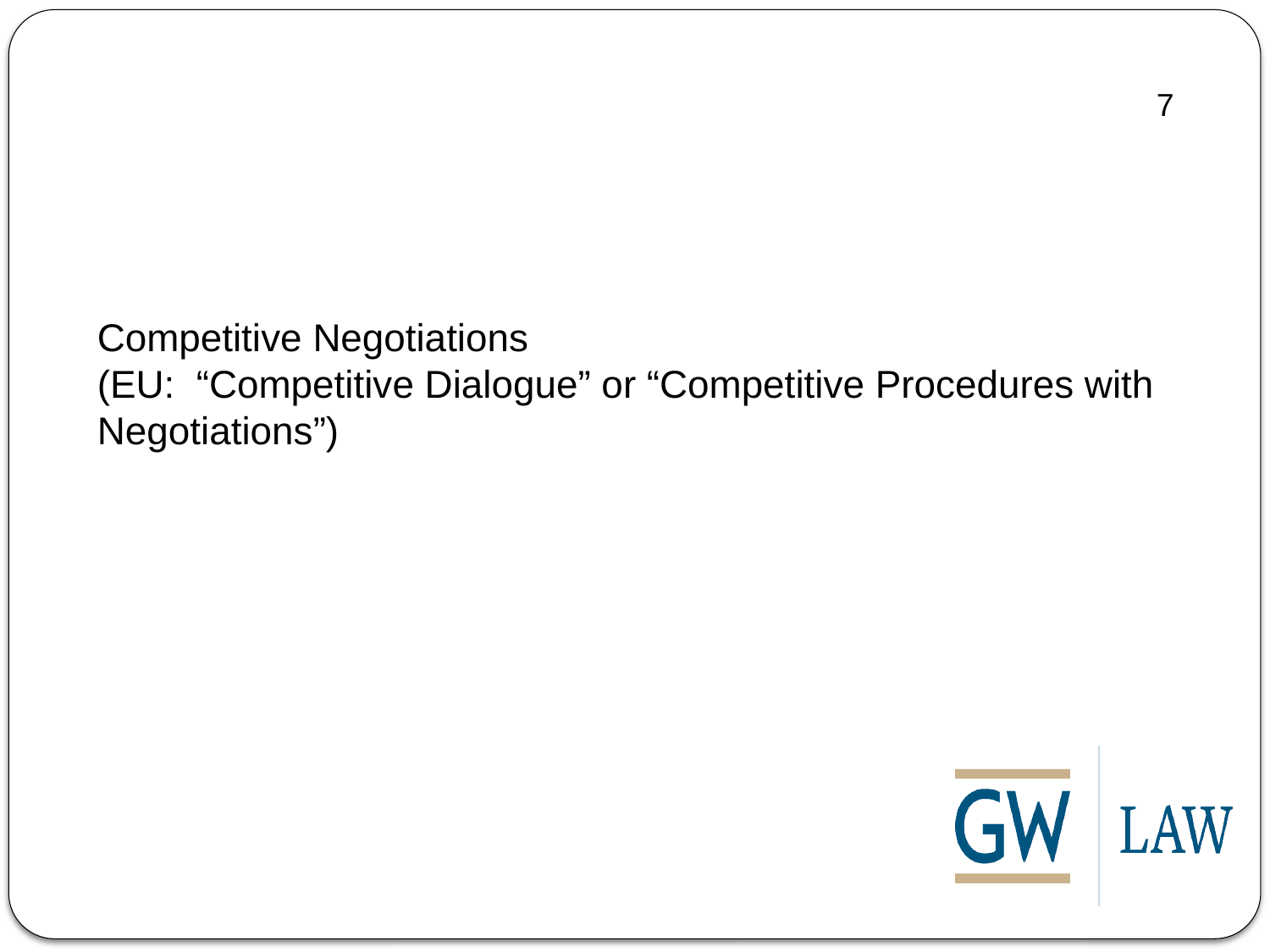

# Competitive Negotiations (EU:  “Competitive Dialogue” or “Competitive Procedures with Negotiations”)